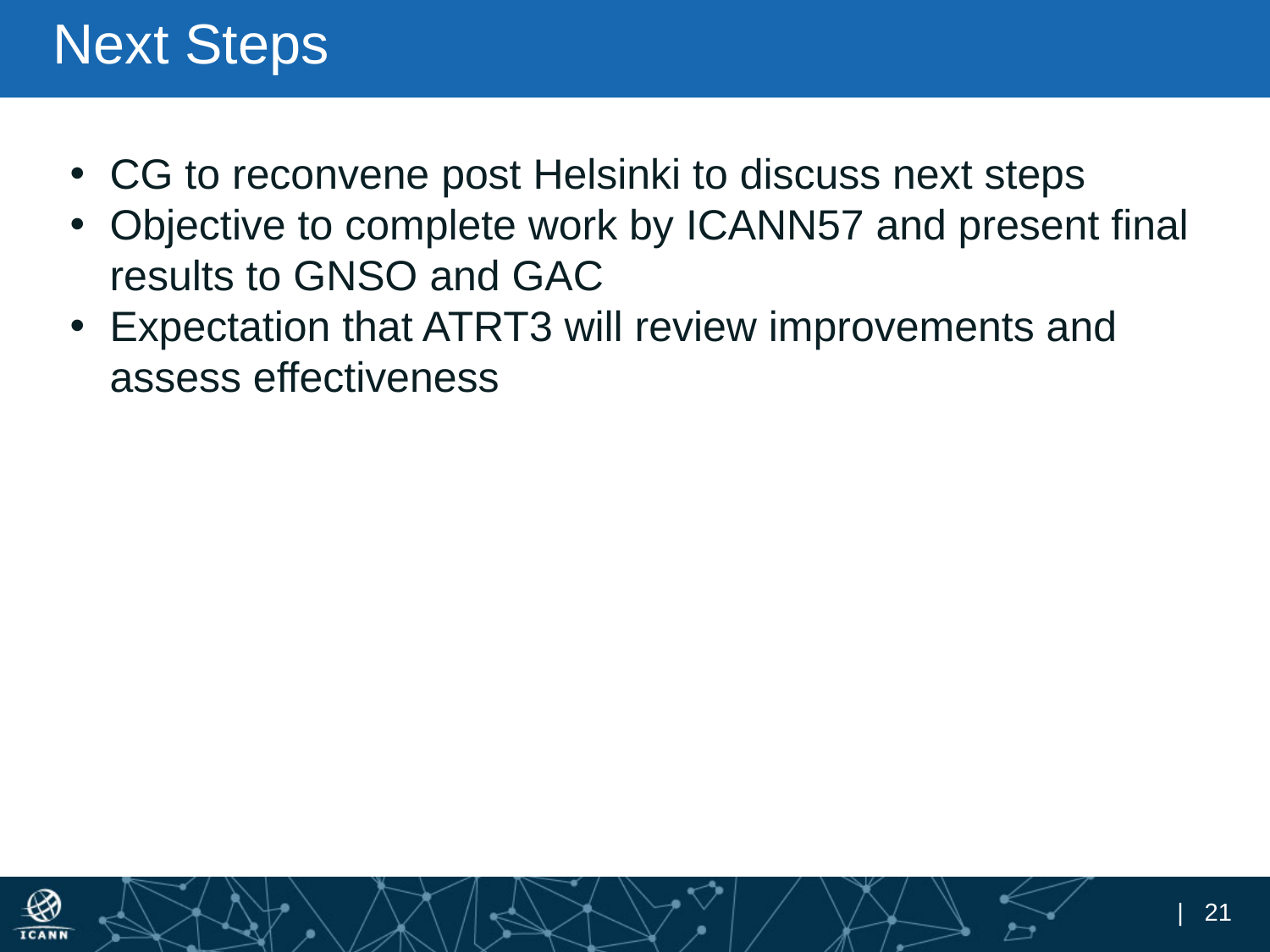

# Next Steps
CG to reconvene post Helsinki to discuss next steps
Objective to complete work by ICANN57 and present final results to GNSO and GAC
Expectation that ATRT3 will review improvements and assess effectiveness